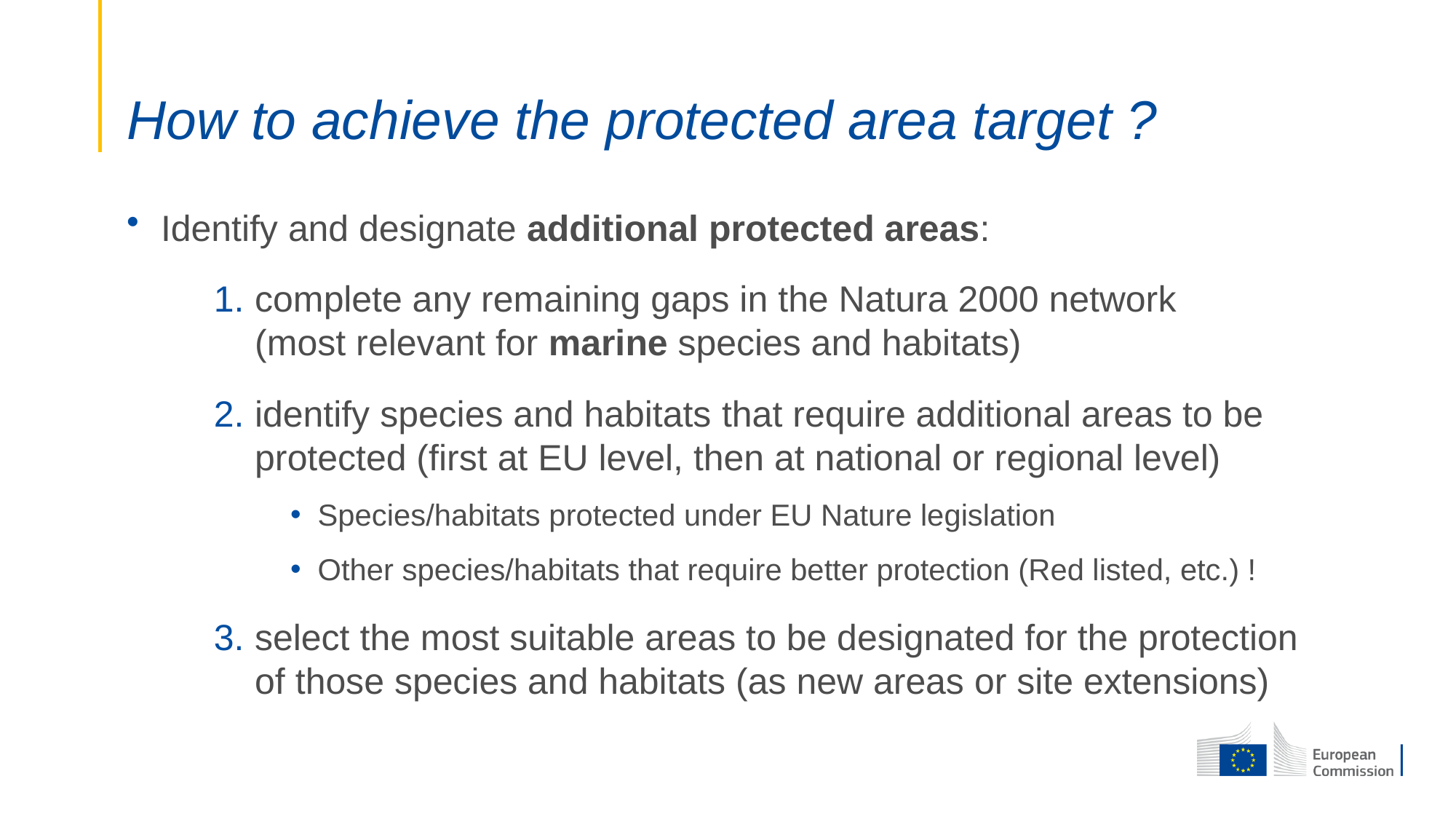

# How to achieve the protected area target ?
Identify and designate additional protected areas:
complete any remaining gaps in the Natura 2000 network            (most relevant for marine species and habitats)
identify species and habitats that require additional areas to be protected (first at EU level, then at national or regional level)
Species/habitats protected under EU Nature legislation
Other species/habitats that require better protection (Red listed, etc.) !
select the most suitable areas to be designated for the protection of those species and habitats (as new areas or site extensions)